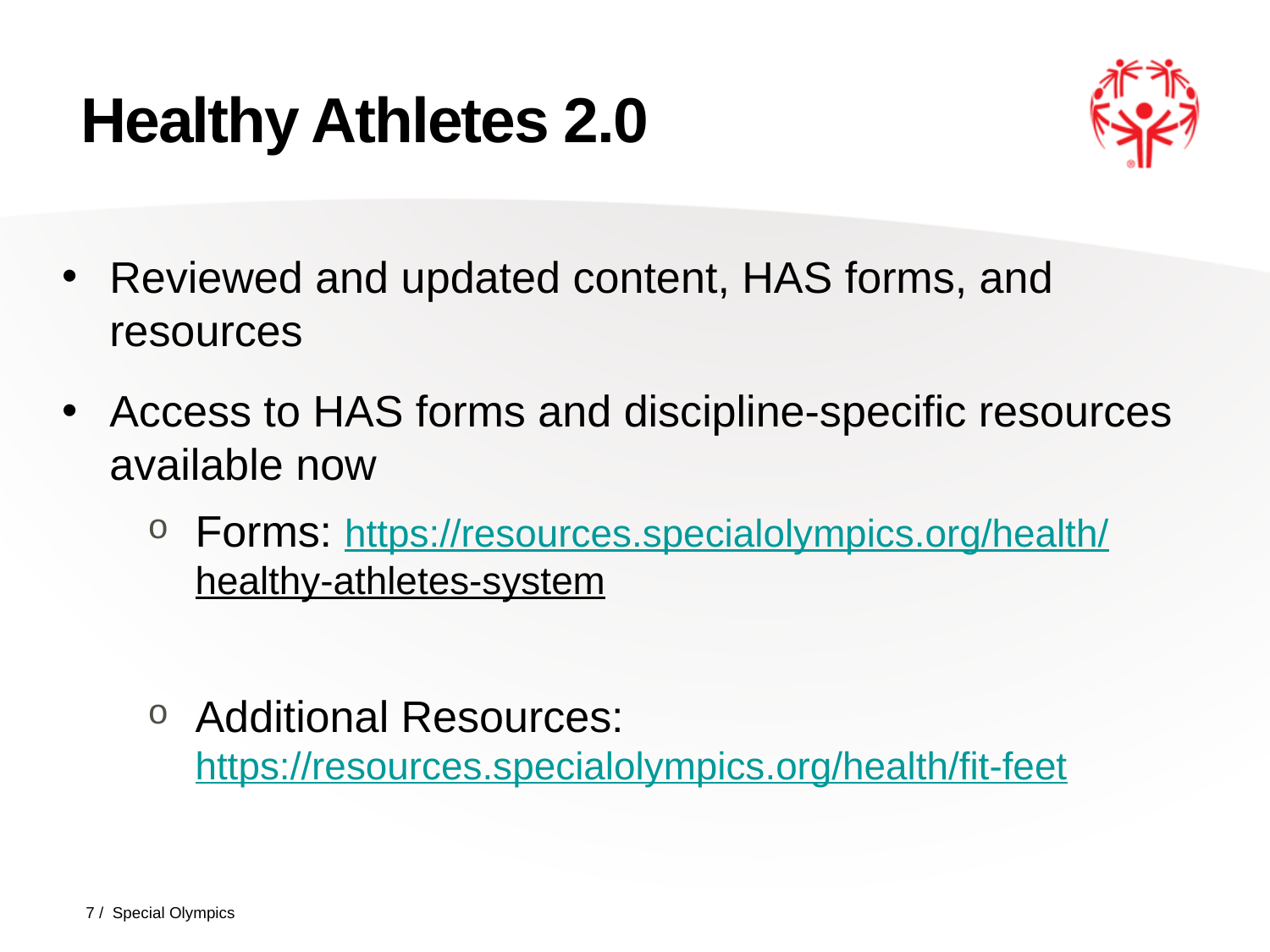

# Healthy Athletes 2.0
Reviewed and updated content, HAS forms, and resources
Access to HAS forms and discipline-specific resources available now
Forms: https://resources.specialolympics.org/health/healthy-athletes-system

Additional Resources:  https://resources.specialolympics.org/health/fit-feet

7 /  Special Olympics